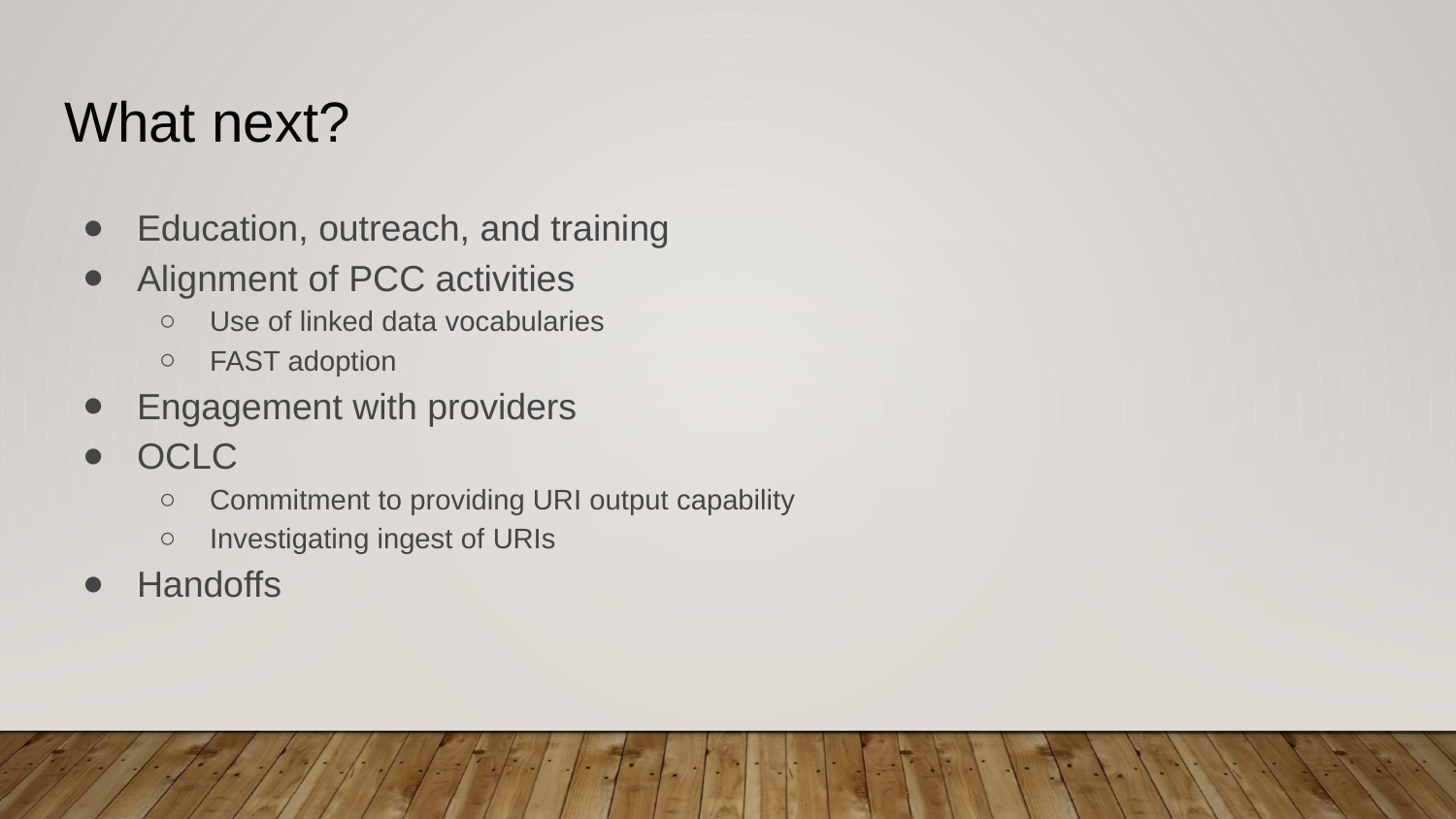

# What next?
Education, outreach, and training
Alignment of PCC activities
Use of linked data vocabularies
FAST adoption
Engagement with providers
OCLC
Commitment to providing URI output capability
Investigating ingest of URIs
Handoffs